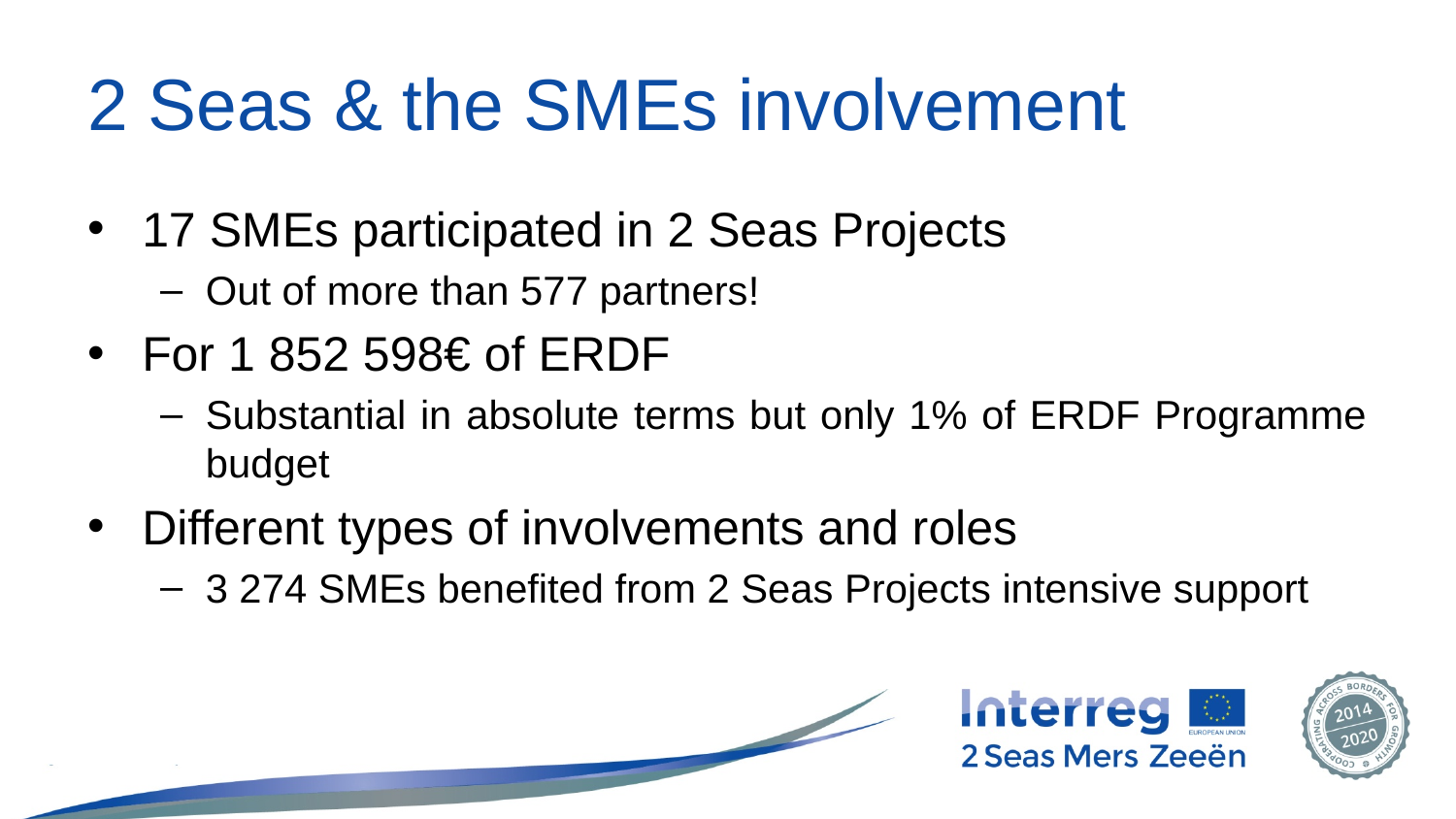

# 2 Seas & the SMEs involvement
17 SMEs participated in 2 Seas Projects
Out of more than 577 partners!
For 1 852 598€ of ERDF
Substantial in absolute terms but only 1% of ERDF Programme budget
Different types of involvements and roles
3 274 SMEs benefited from 2 Seas Projects intensive support